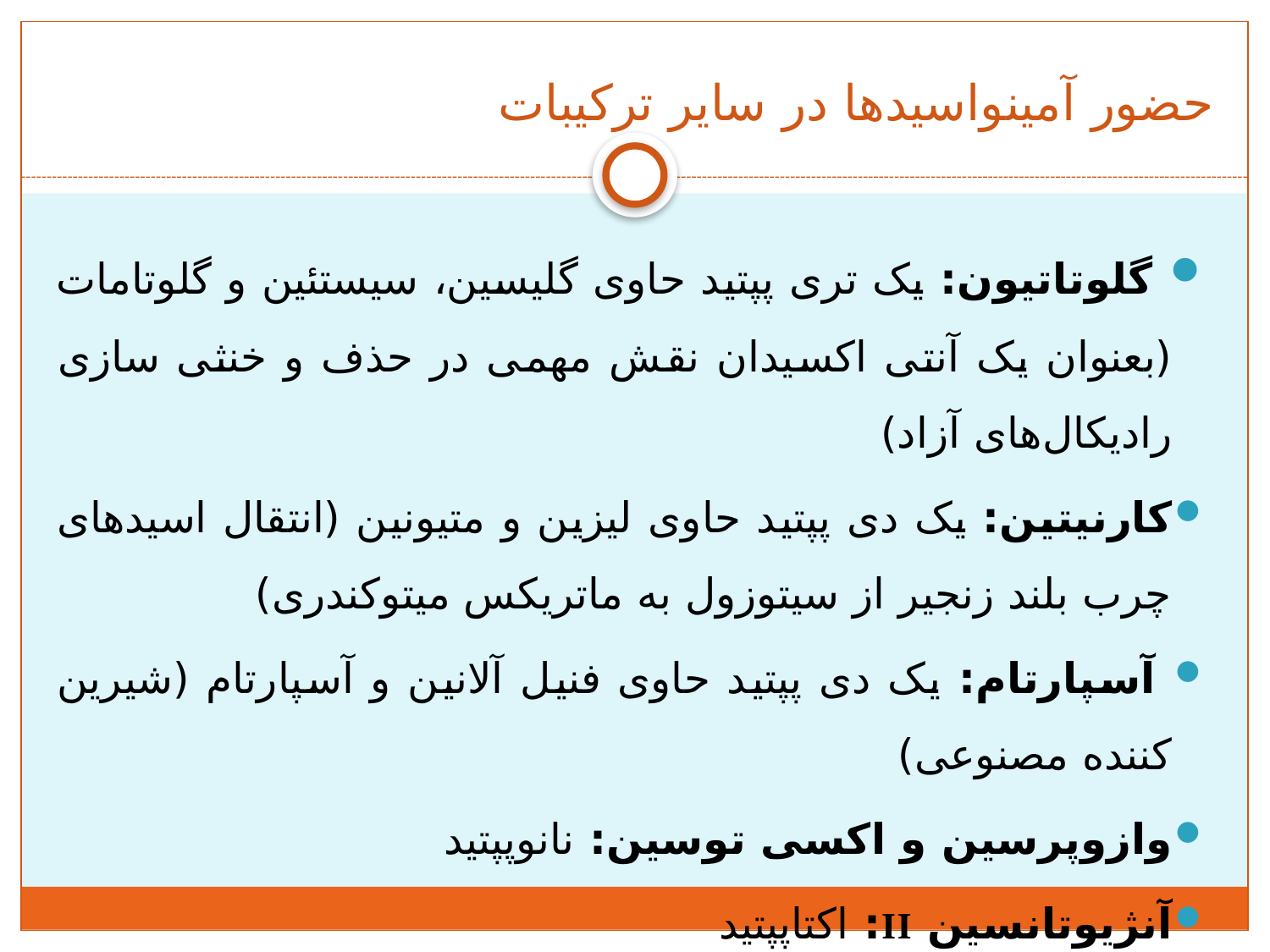

# حضور آمینواسیدها در سایر ترکیبات
 گلوتاتیون: یک تری پپتید حاوی گلیسین، سیستئین و گلوتامات (بعنوان یک آنتی اکسیدان نقش مهمی در حذف و خنثی سازی رادیکال‌های آزاد)
کارنیتین: یک دی پپتید حاوی لیزین و متیونین (انتقال اسیدهای چرب بلند زنجیر از سیتوزول به ماتریکس میتوکندری)
 آسپارتام: یک دی پپتید حاوی فنیل آلانین و آسپارتام (شیرین کننده مصنوعی)
وازوپرسین و اکسی توسین: نانوپپتید
آنژیوتانسین II: اکتاپپتید